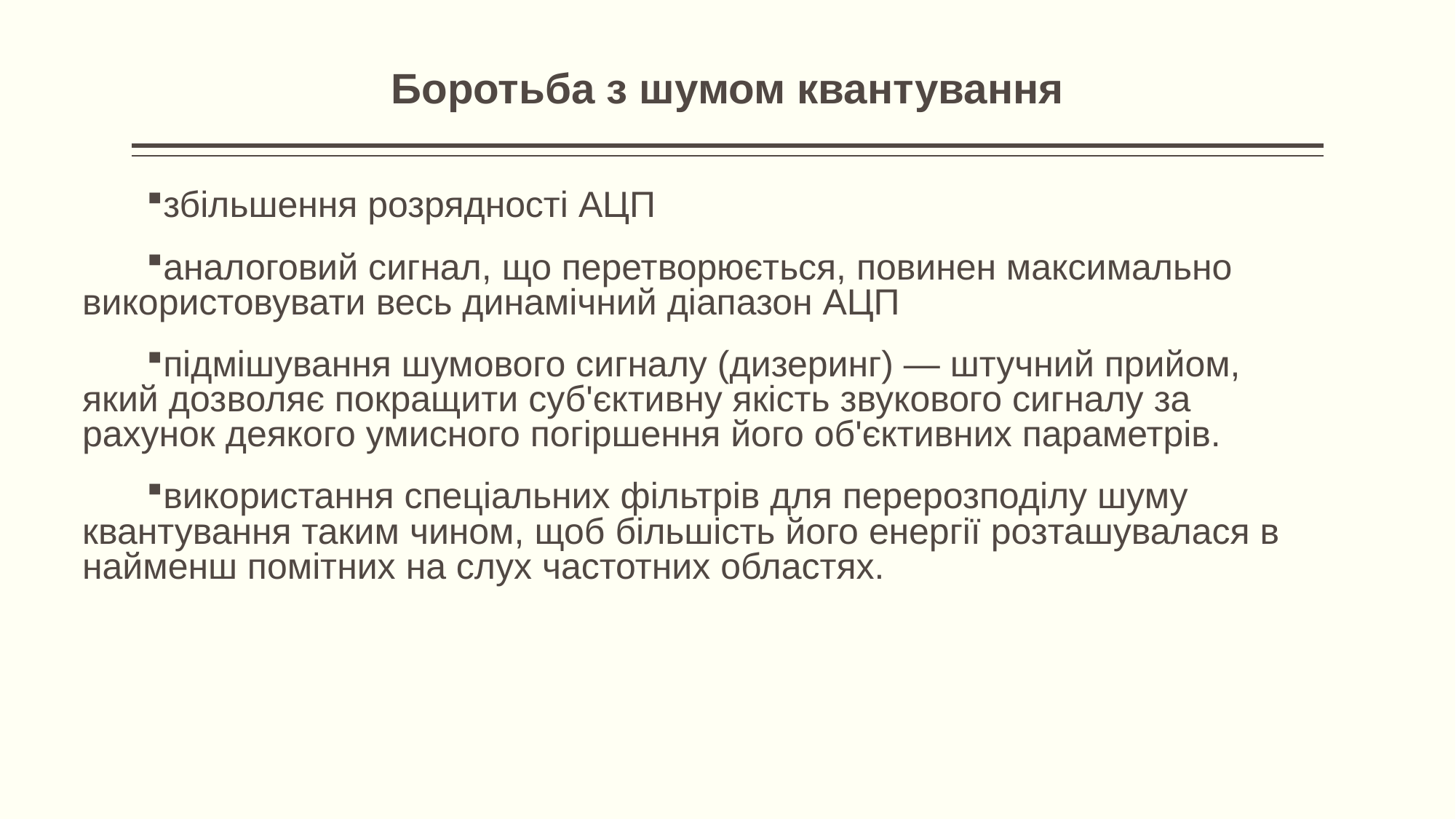

# Боротьба з шумом квантування
збільшення розрядності АЦП
аналоговий сигнал, що перетворюється, повинен максимально використовувати весь динамічний діапазон АЦП
підмішування шумового сигналу (дизеринг) — штучний прийом, який дозволяє покращити суб'єктивну якість звукового сигналу за рахунок деякого умисного погіршення його об'єктивних параметрів.
використання спеціальних фільтрів для перерозподілу шуму квантування таким чином, щоб більшість його енергії розташувалася в найменш помітних на слух частотних областях.